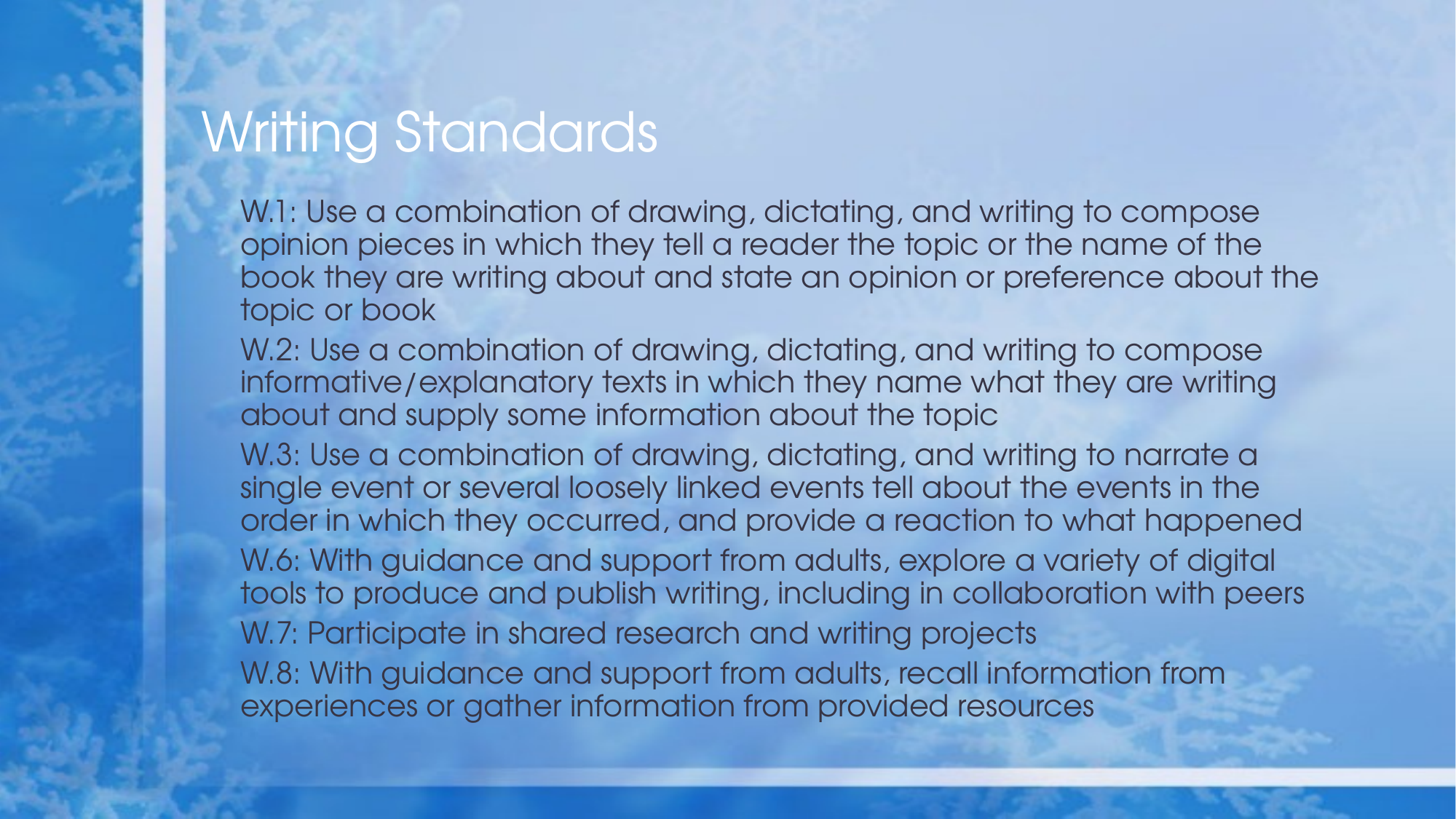

# Writing Standards
W.1: Use a combination of drawing, dictating, and writing to compose opinion pieces in which they tell a reader the topic or the name of the book they are writing about and state an opinion or preference about the topic or book
W.2: Use a combination of drawing, dictating, and writing to compose informative/explanatory texts in which they name what they are writing about and supply some information about the topic
W.3: Use a combination of drawing, dictating, and writing to narrate a single event or several loosely linked events tell about the events in the order in which they occurred, and provide a reaction to what happened
W.6: With guidance and support from adults, explore a variety of digital tools to produce and publish writing, including in collaboration with peers
W.7: Participate in shared research and writing projects
W.8: With guidance and support from adults, recall information from experiences or gather information from provided resources